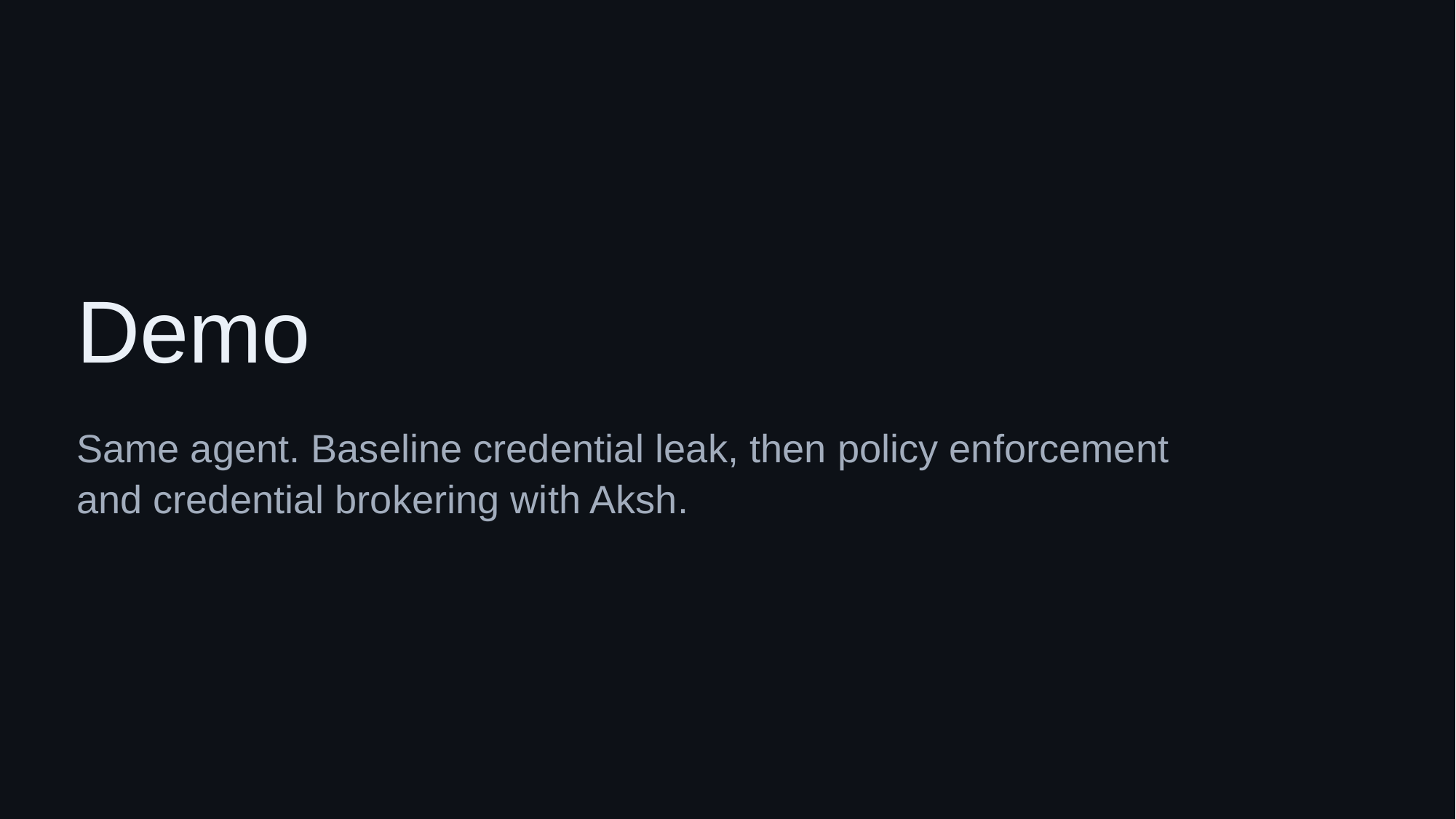

Demo
Same agent. Baseline credential leak, then policy enforcement and credential brokering with Aksh.